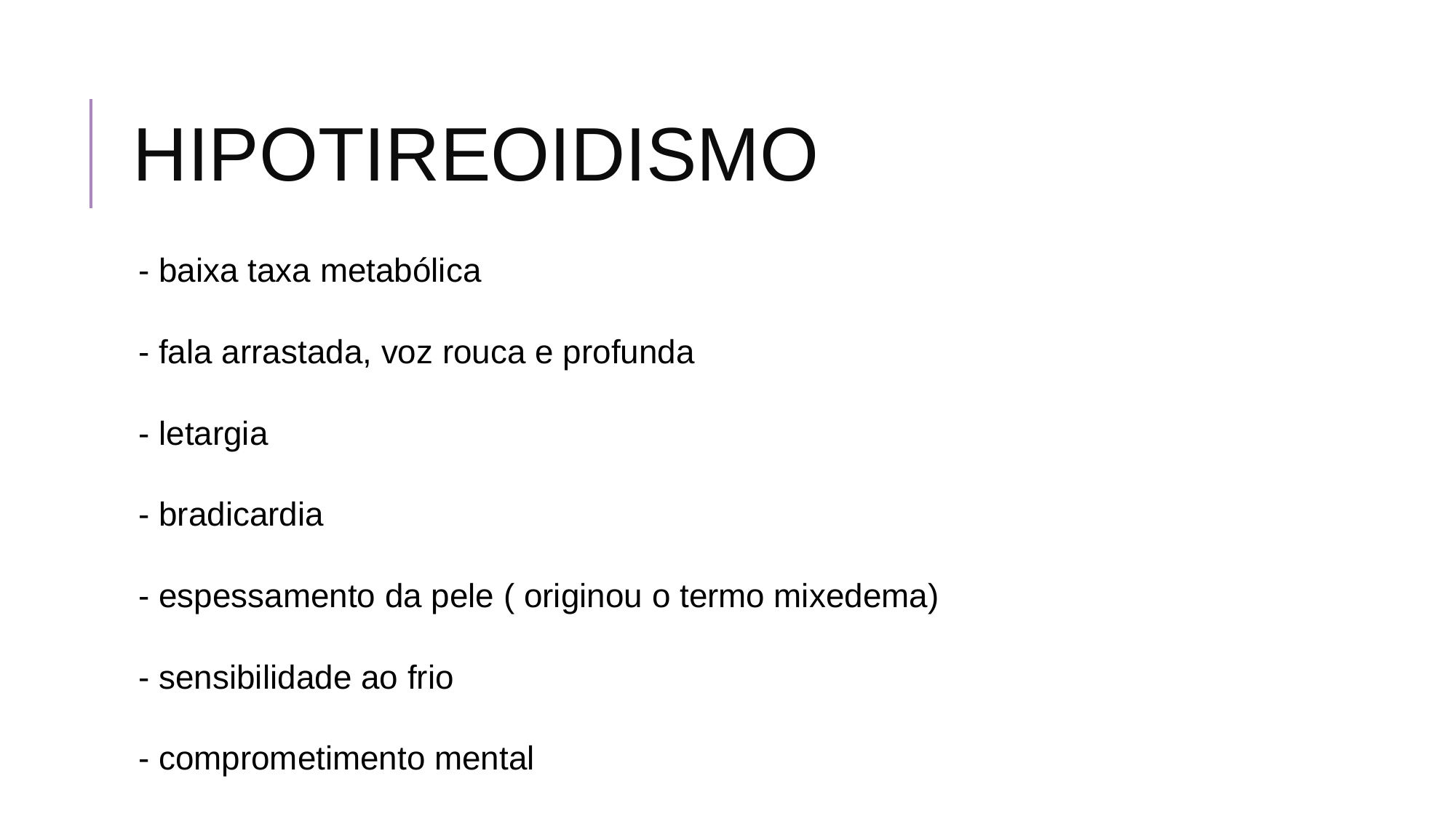

# HIPOTIREOIDISMO
- baixa taxa metabólica
- fala arrastada, voz rouca e profunda
- letargia
- bradicardia
- espessamento da pele ( originou o termo mixedema)
- sensibilidade ao frio
- comprometimento mental